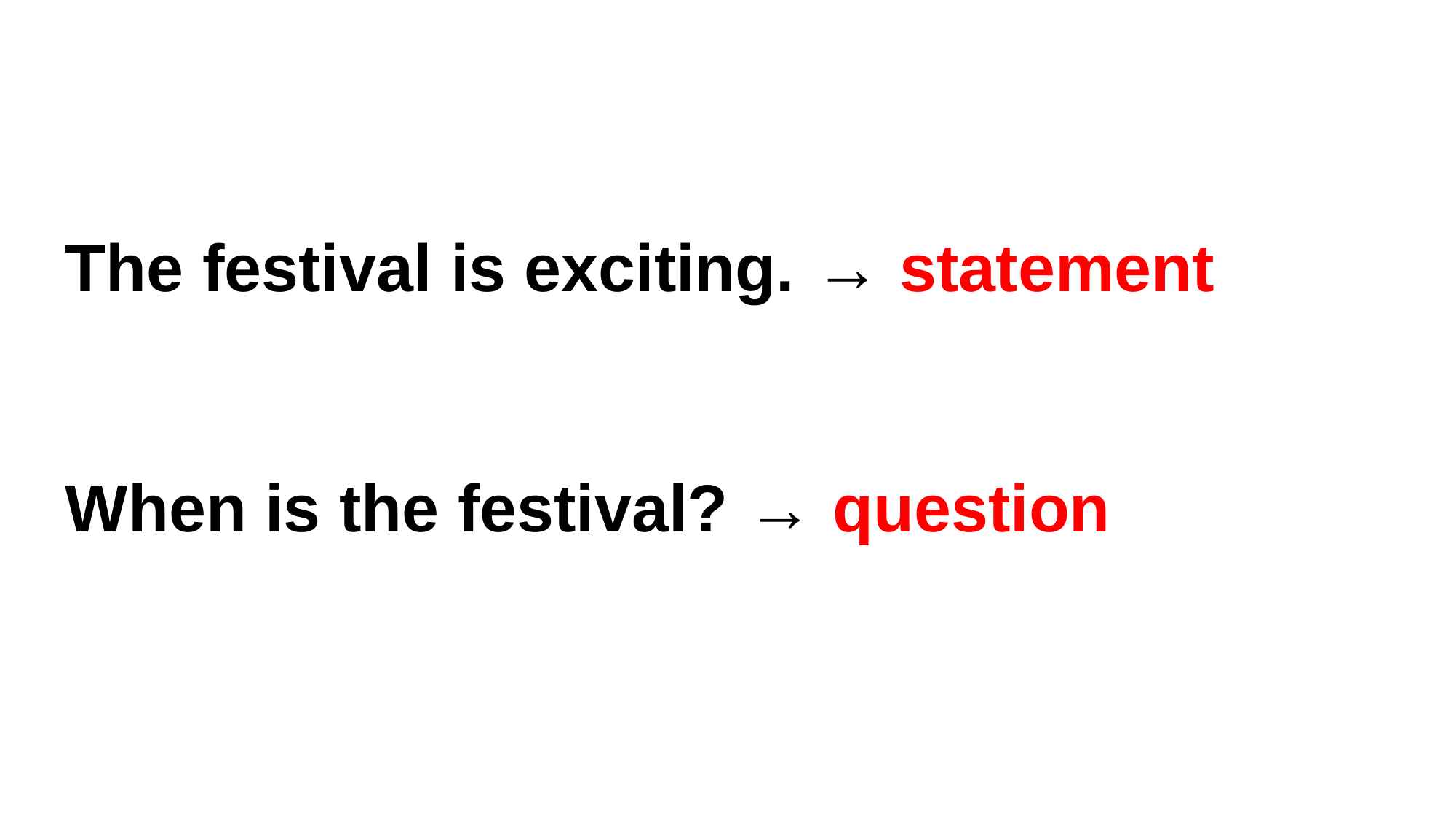

The festival is exciting. → statement

When is the festival? → question